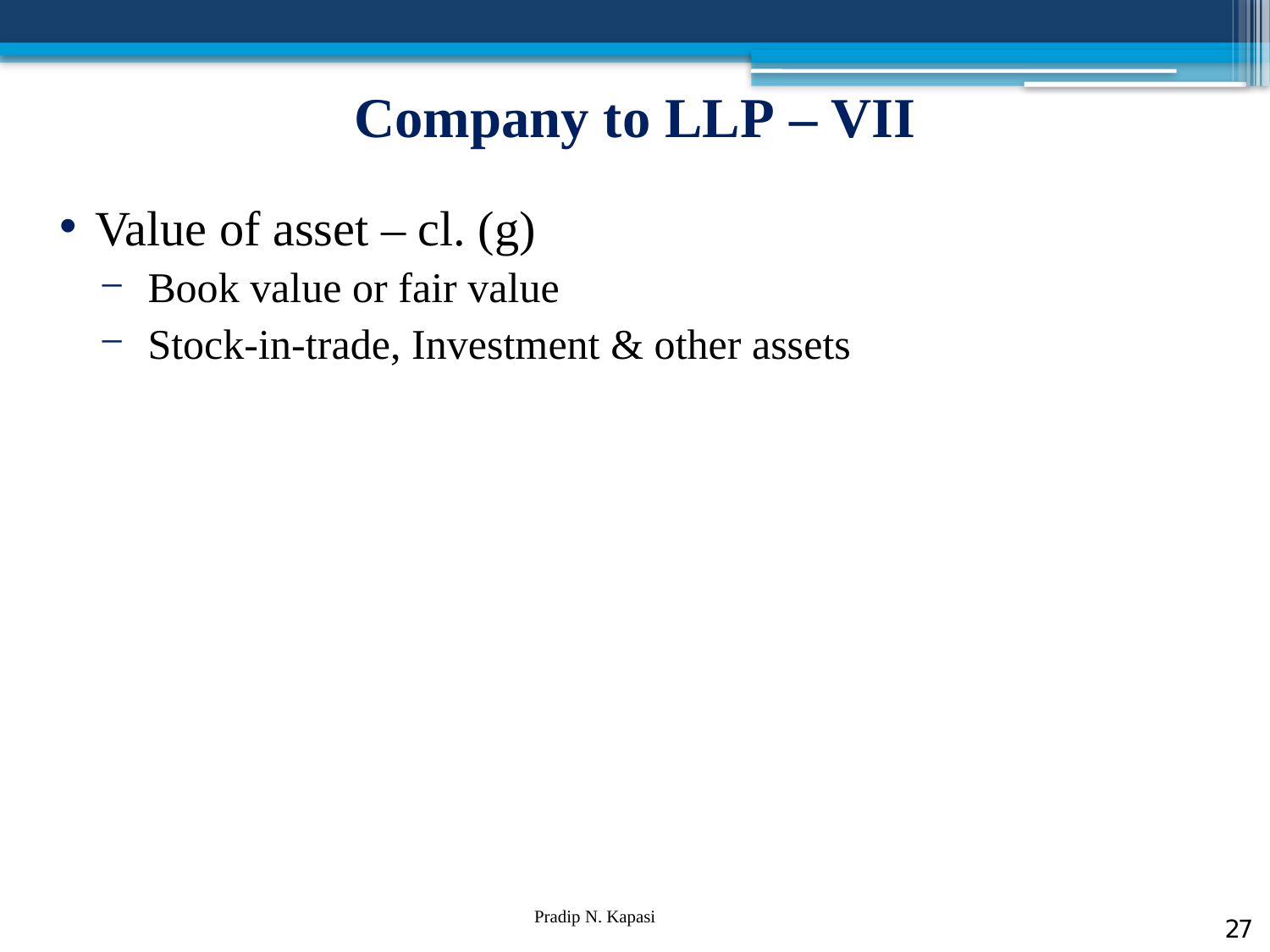

# Company to LLP – VII
Value of asset – cl. (g)
Book value or fair value
Stock-in-trade, Investment & other assets
27
Pradip N. Kapasi                                                         Chartered Accountant